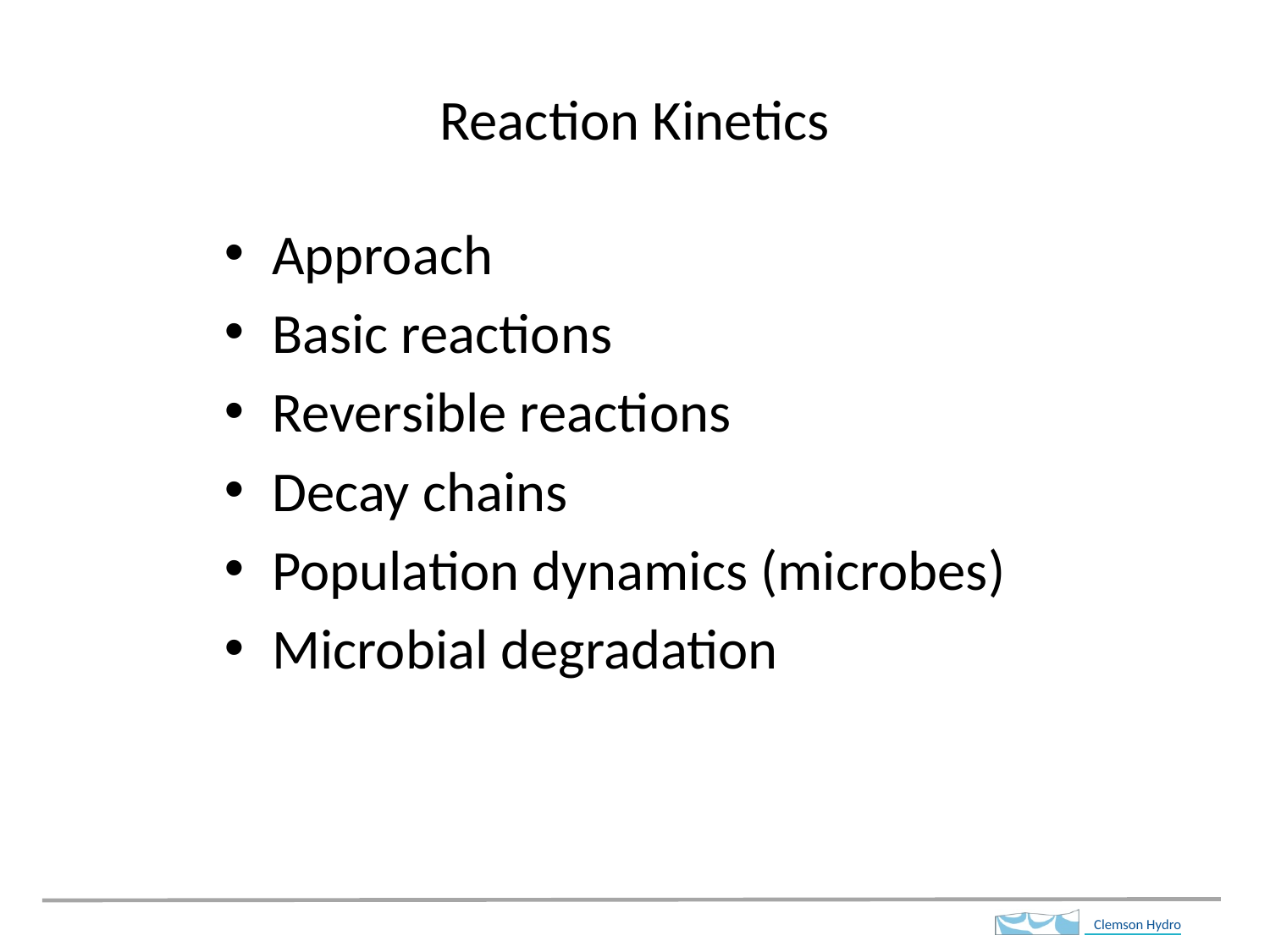

# Reaction Kinetics
Approach
Basic reactions
Reversible reactions
Decay chains
Population dynamics (microbes)
Microbial degradation